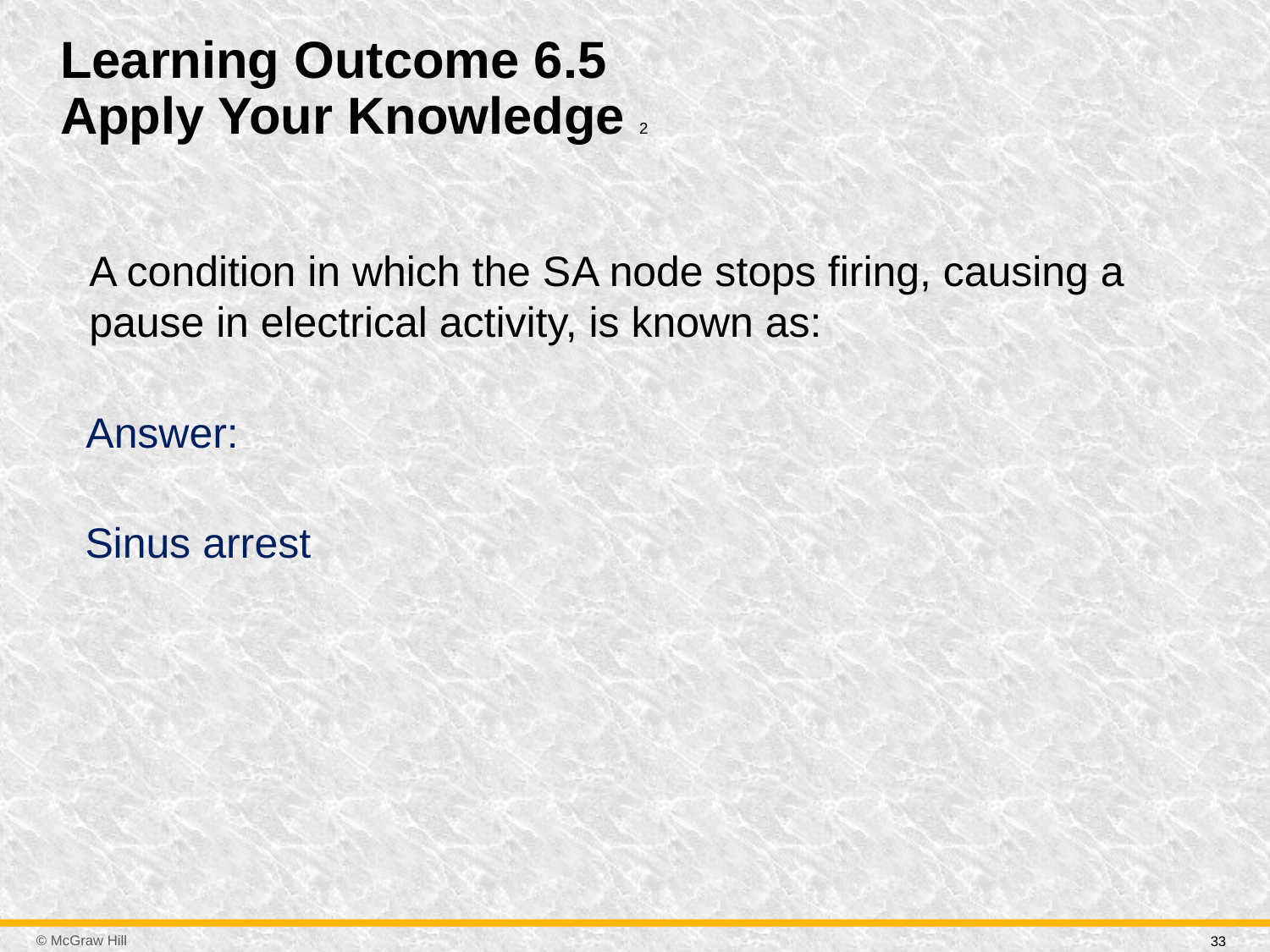

# Learning Outcome 6.5 Apply Your Knowledge 2
A condition in which the S A node stops firing, causing a pause in electrical activity, is known as:
Answer:
Sinus arrest
33